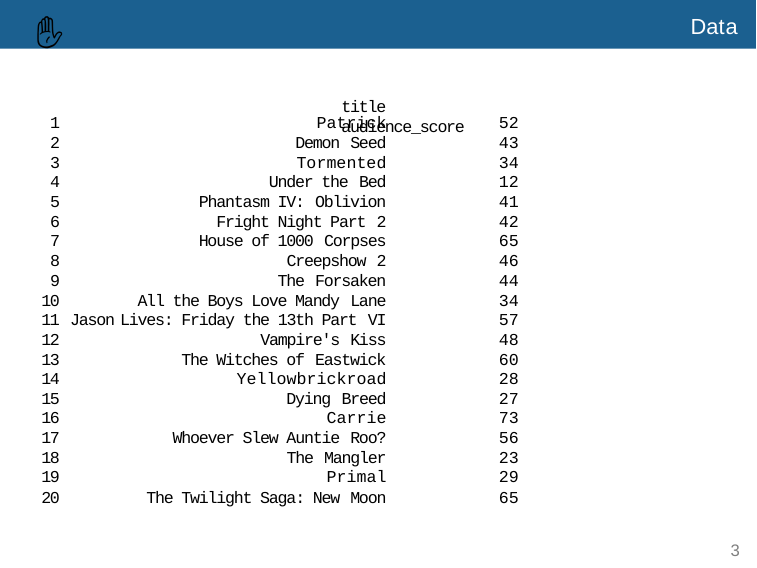

✋
Data
title audience_score
| 1 | Patrick | 52 |
| --- | --- | --- |
| 2 | Demon Seed | 43 |
| 3 | Tormented | 34 |
| 4 | Under the Bed | 12 |
| 5 | Phantasm IV: Oblivion | 41 |
| 6 | Fright Night Part 2 | 42 |
| 7 | House of 1000 Corpses | 65 |
| 8 | Creepshow 2 | 46 |
| 9 | The Forsaken | 44 |
| 10 | All the Boys Love Mandy Lane | 34 |
| 11 Jason | Lives: Friday the 13th Part VI | 57 |
| 12 | Vampire's Kiss | 48 |
| 13 | The Witches of Eastwick | 60 |
| 14 | Yellowbrickroad | 28 |
| 15 | Dying Breed | 27 |
| 16 | Carrie | 73 |
| 17 | Whoever Slew Auntie Roo? | 56 |
| 18 | The Mangler | 23 |
| 19 | Primal | 29 |
| 20 | The Twilight Saga: New Moon | 65 |
3